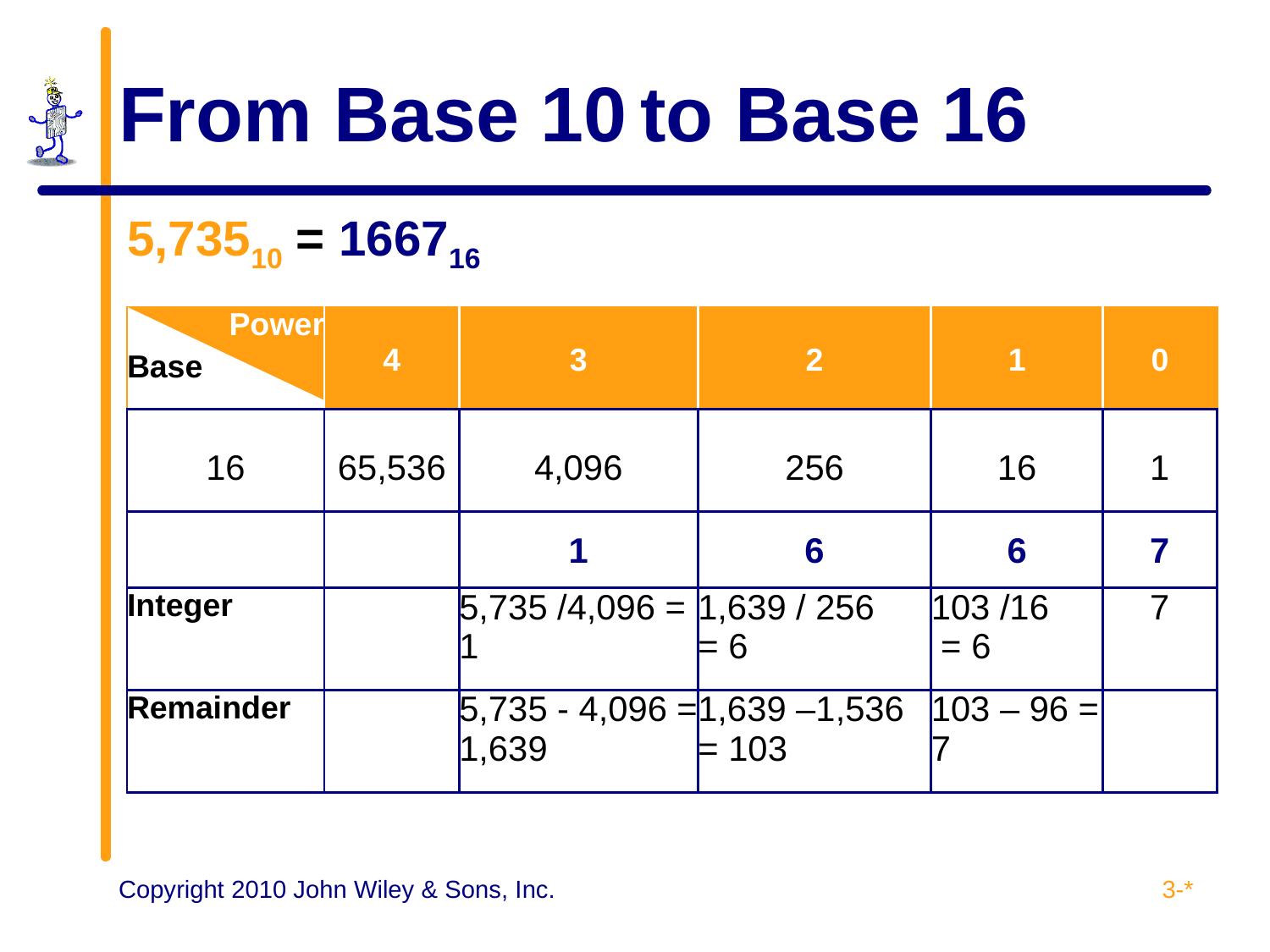

# From Base 10 to Base 16
| 5,73510 = 166716 |  |  |  |  |  |
| --- | --- | --- | --- | --- | --- |
| Power Base | 4 | 3 | 2 | 1 | 0 |
| 16 | 65,536 | 4,096 | 256 | 16 | 1 |
|  |  | 1 | 6 | 6 | 7 |
| Integer |  | 5,735 /4,096 = 1 | 1,639 / 256 = 6 | 103 /16 = 6 | 7 |
| Remainder |  | 5,735 - 4,096 = 1,639 | 1,639 –1,536 = 103 | 103 – 96 = 7 |  |

3-*
Copyright 2010 John Wiley & Sons, Inc.